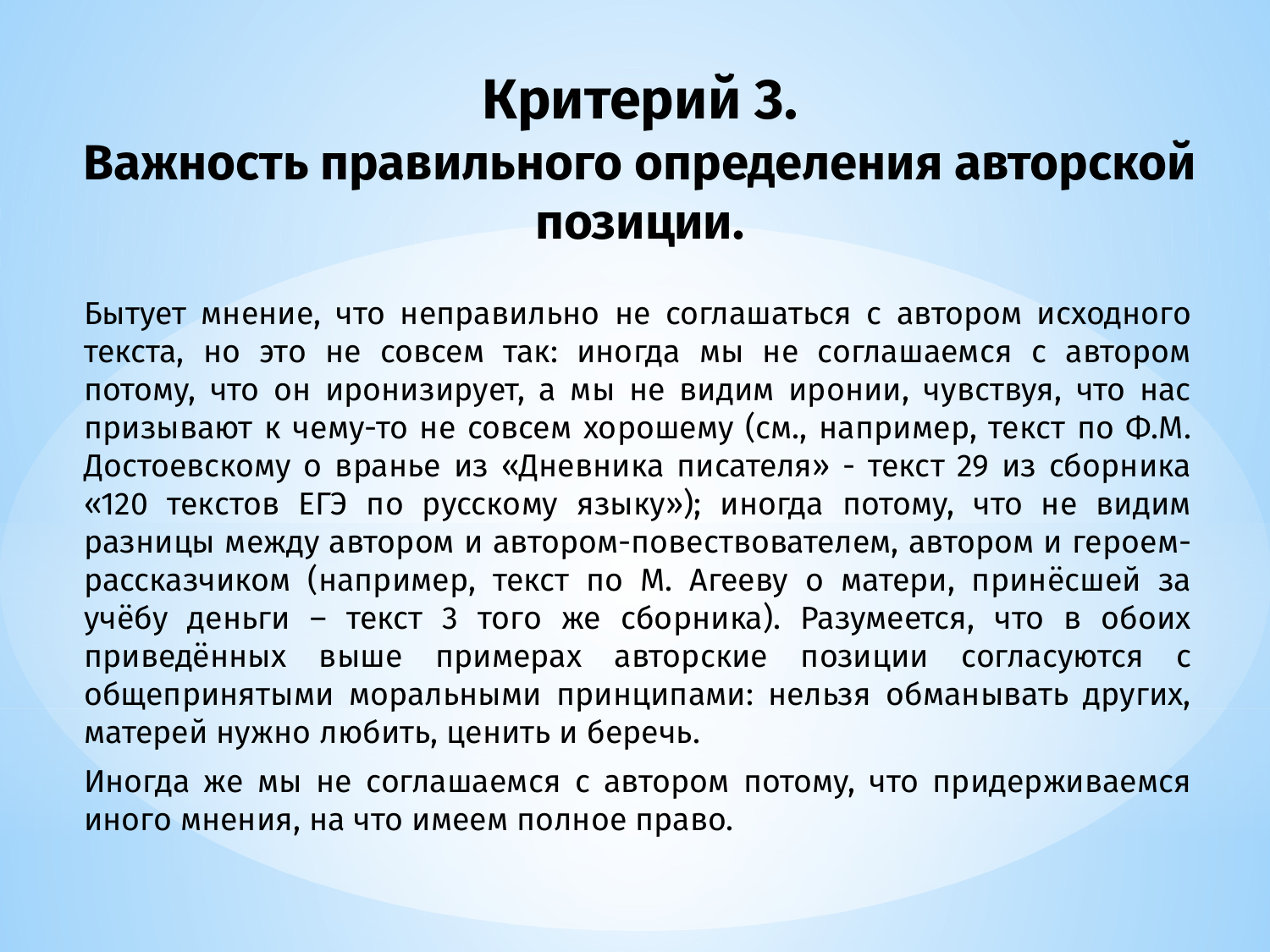

# Критерий 3. Важность правильного определения авторской позиции.
Бытует мнение, что неправильно не соглашаться с автором исходного текста, но это не совсем так: иногда мы не соглашаемся с автором потому, что он иронизирует, а мы не видим иронии, чувствуя, что нас призывают к чему-то не совсем хорошему (см., например, текст по Ф.М. Достоевскому о вранье из «Дневника писателя» - текст 29 из сборника «120 текстов ЕГЭ по русскому языку»); иногда потому, что не видим разницы между автором и автором-повествователем, автором и героем-рассказчиком (например, текст по М. Агееву о матери, принёсшей за учёбу деньги – текст 3 того же сборника). Разумеется, что в обоих приведённых выше примерах авторские позиции согласуются с общепринятыми моральными принципами: нельзя обманывать других, матерей нужно любить, ценить и беречь.
Иногда же мы не соглашаемся с автором потому, что придерживаемся иного мнения, на что имеем полное право.